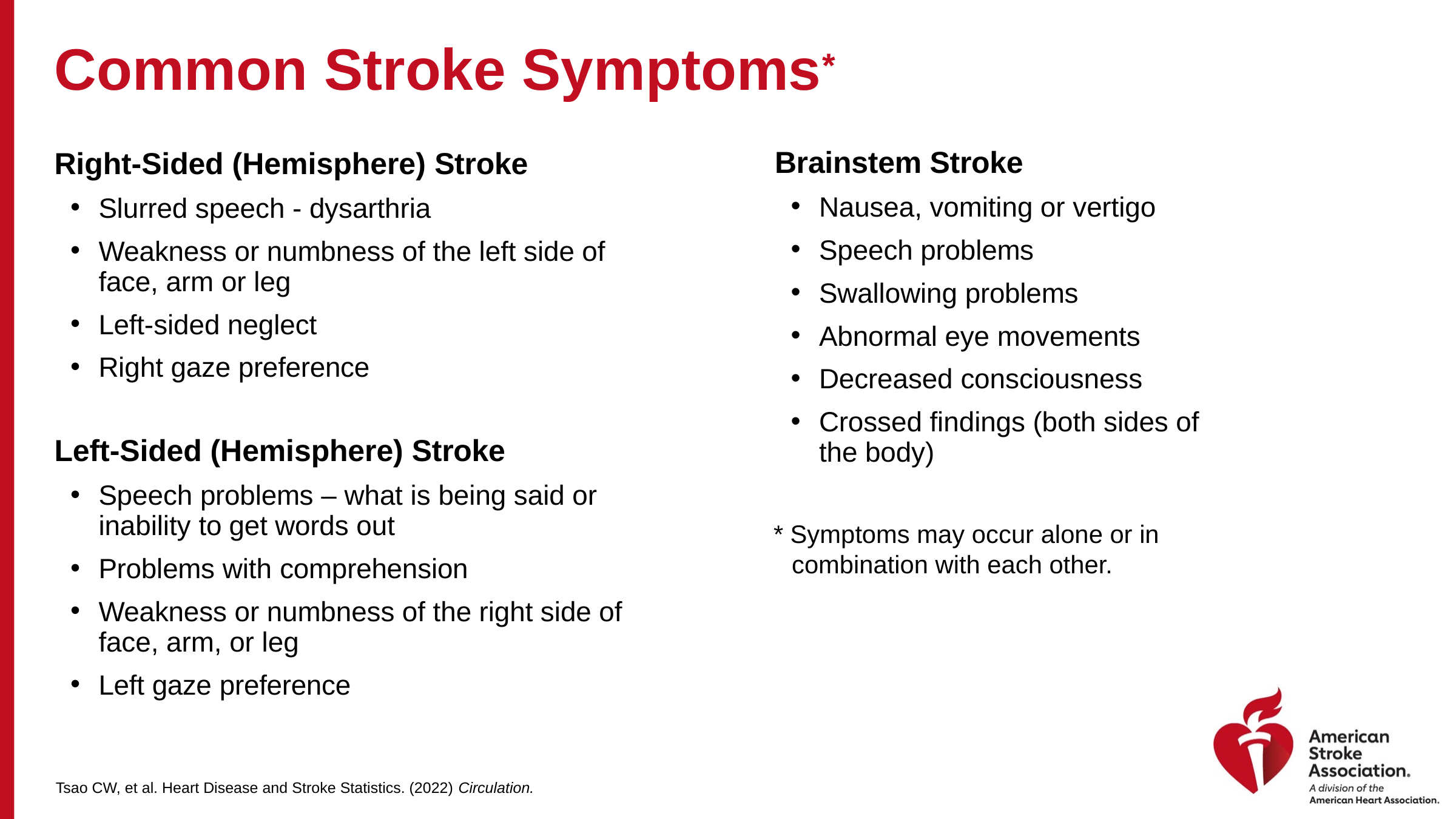

# Common Stroke Symptoms*
Brainstem Stroke
Nausea, vomiting or vertigo
Speech problems
Swallowing problems
Abnormal eye movements
Decreased consciousness
Crossed findings (both sides of the body)

* Symptoms may occur alone or in combination with each other.
Right-Sided (Hemisphere) Stroke
Slurred speech - dysarthria
Weakness or numbness of the left side of face, arm or leg
Left-sided neglect
Right gaze preference
Left-Sided (Hemisphere) Stroke
Speech problems – what is being said or inability to get words out
Problems with comprehension
Weakness or numbness of the right side of face, arm, or leg
Left gaze preference
Tsao CW, et al. Heart Disease and Stroke Statistics. (2022) Circulation.